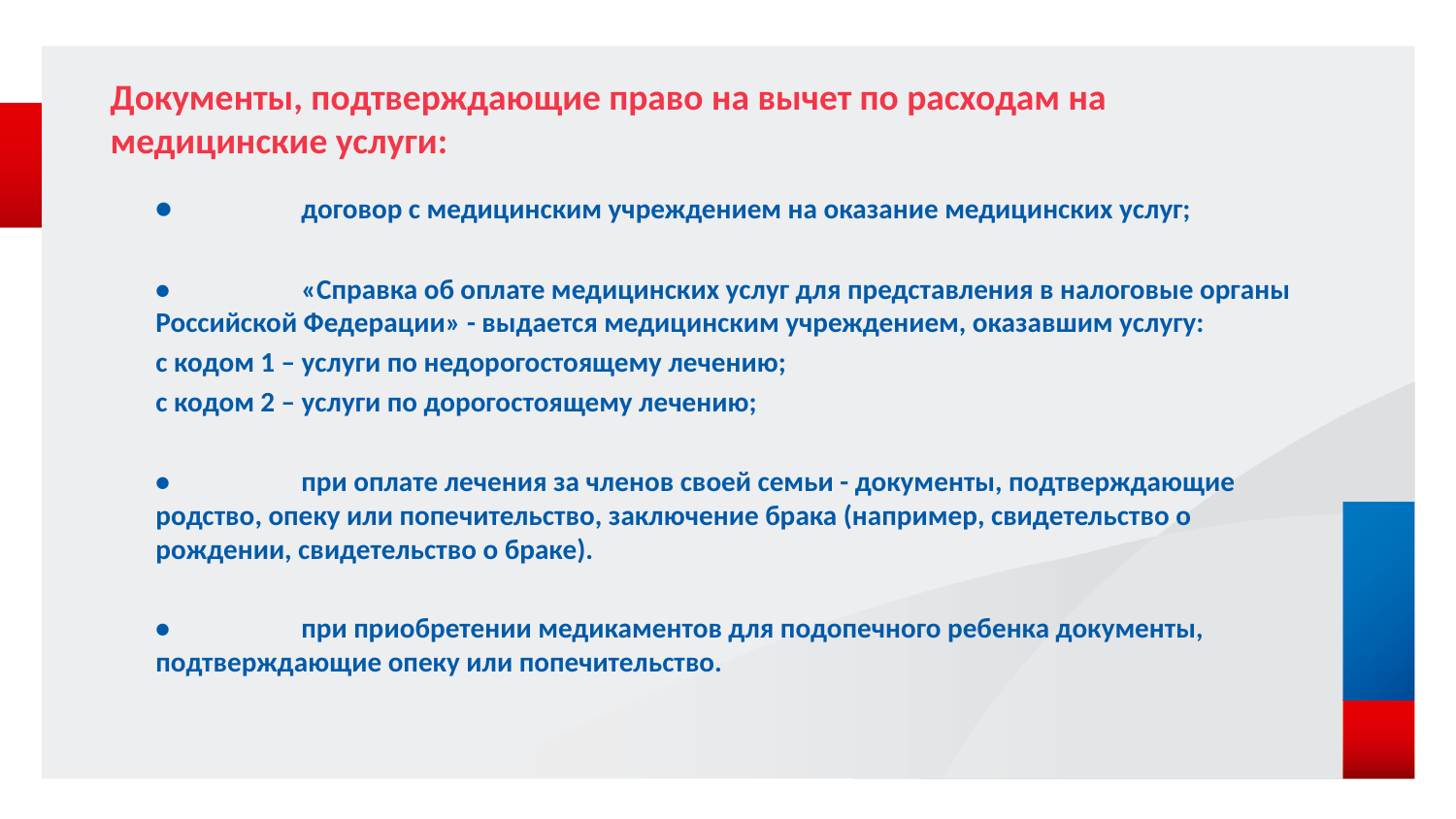

# Документы, подтверждающие право на вычет по расходам на медицинские услуги:
•	договор с медицинским учреждением на оказание медицинских услуг;

•	«Справка об оплате медицинских услуг для представления в налоговые органы Российской Федерации» - выдается медицинским учреждением, оказавшим услугу:
с кодом 1 – услуги по недорогостоящему лечению;
с кодом 2 – услуги по дорогостоящему лечению;

•	при оплате лечения за членов своей семьи - документы, подтверждающие родство, опеку или попечительство, заключение брака (например, свидетельство о рождении, свидетельство о браке).

•	при приобретении медикаментов для подопечного ребенка документы, подтверждающие опеку или попечительство.